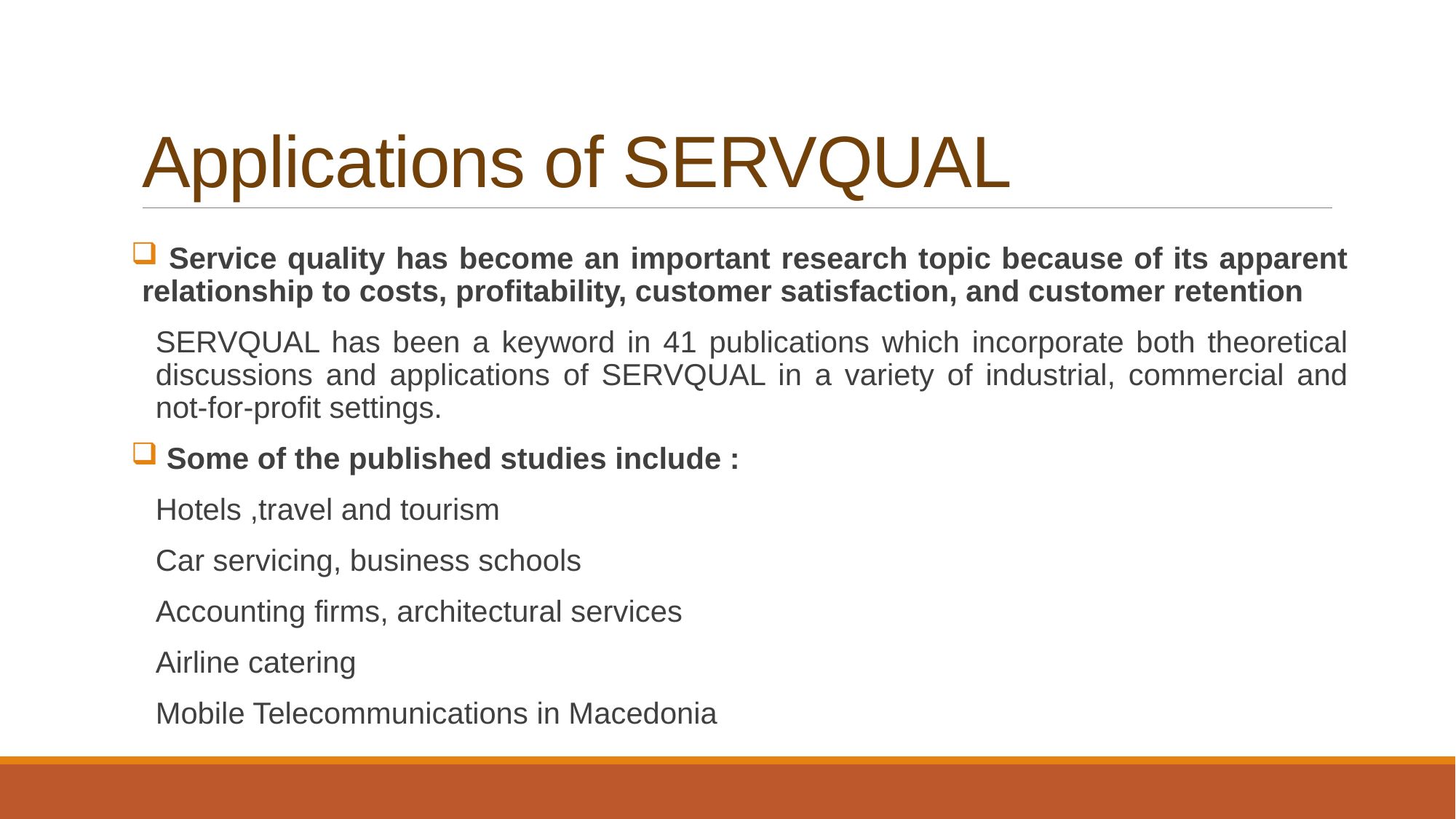

# Applications of SERVQUAL
 Service quality has become an important research topic because of its apparent relationship to costs, profitability, customer satisfaction, and customer retention
SERVQUAL has been a keyword in 41 publications which incorporate both theoretical discussions and applications of SERVQUAL in a variety of industrial, commercial and not-for-profit settings.
 Some of the published studies include :
Hotels ,travel and tourism
Car servicing, business schools
Accounting firms, architectural services
Airline catering
Mobile Telecommunications in Macedonia